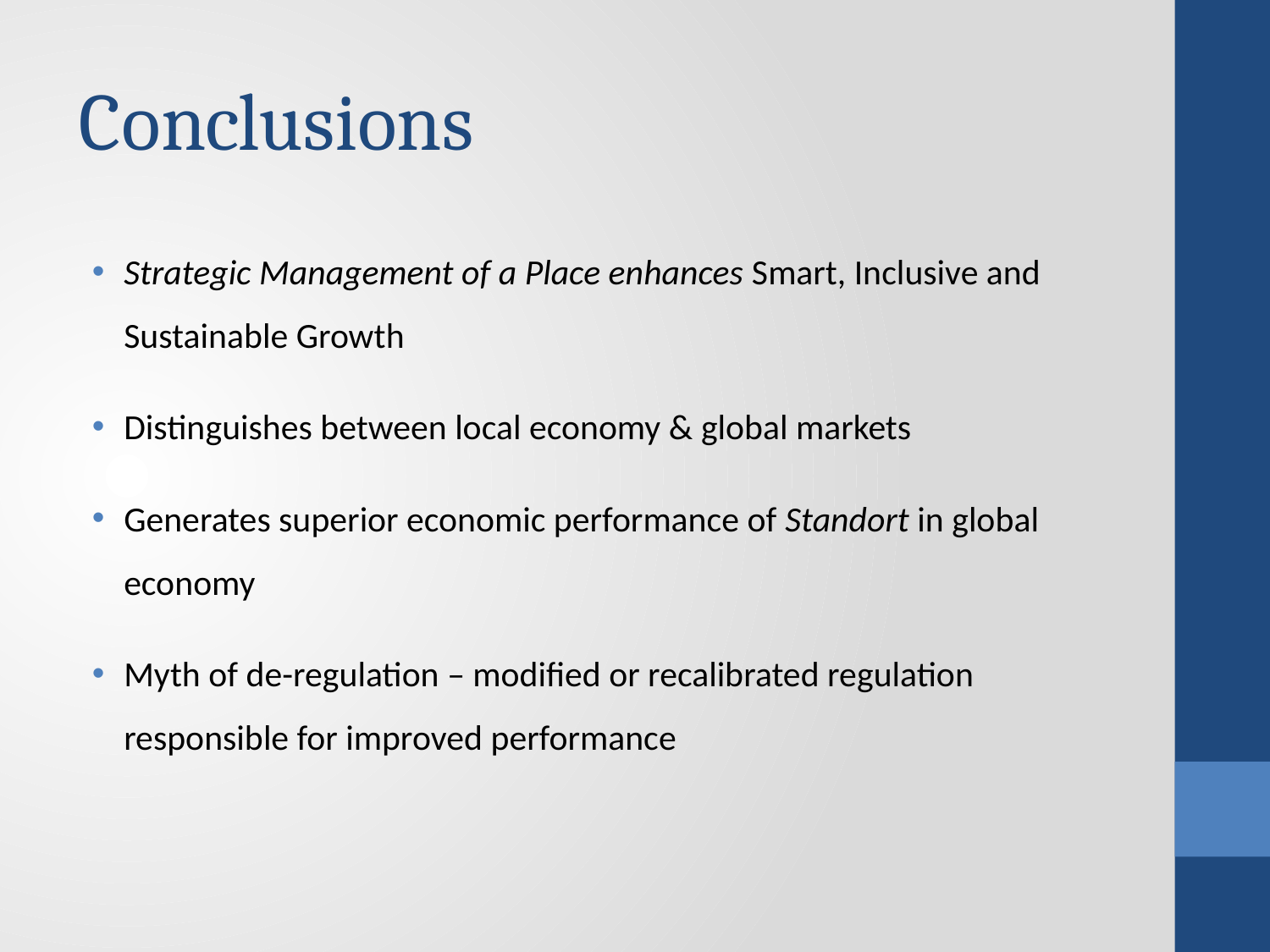

# Conclusions
Strategic Management of a Place enhances Smart, Inclusive and Sustainable Growth
Distinguishes between local economy & global markets
Generates superior economic performance of Standort in global economy
Myth of de-regulation – modified or recalibrated regulation responsible for improved performance